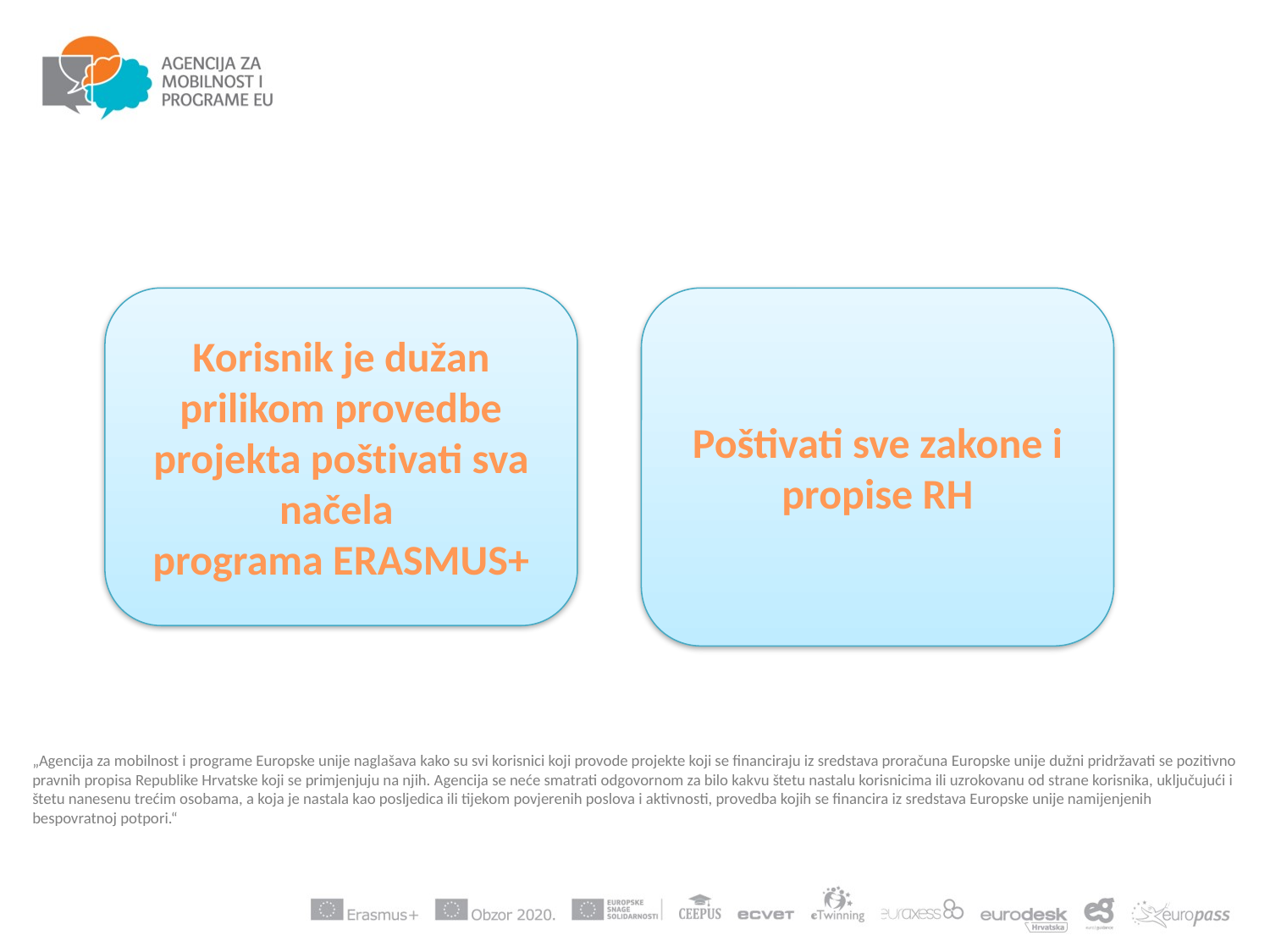

Korisnik je dužan prilikom provedbe
projekta poštivati sva načela
programa ERASMUS+
Poštivati sve zakone i propise RH

„Agencija za mobilnost i programe Europske unije naglašava kako su svi korisnici koji provode projekte koji se financiraju iz sredstava proračuna Europske unije dužni pridržavati se pozitivno pravnih propisa Republike Hrvatske koji se primjenjuju na njih. Agencija se neće smatrati odgovornom za bilo kakvu štetu nastalu korisnicima ili uzrokovanu od strane korisnika, uključujući i štetu nanesenu trećim osobama, a koja je nastala kao posljedica ili tijekom povjerenih poslova i aktivnosti, provedba kojih se financira iz sredstava Europske unije namijenjenih bespovratnoj potpori.“